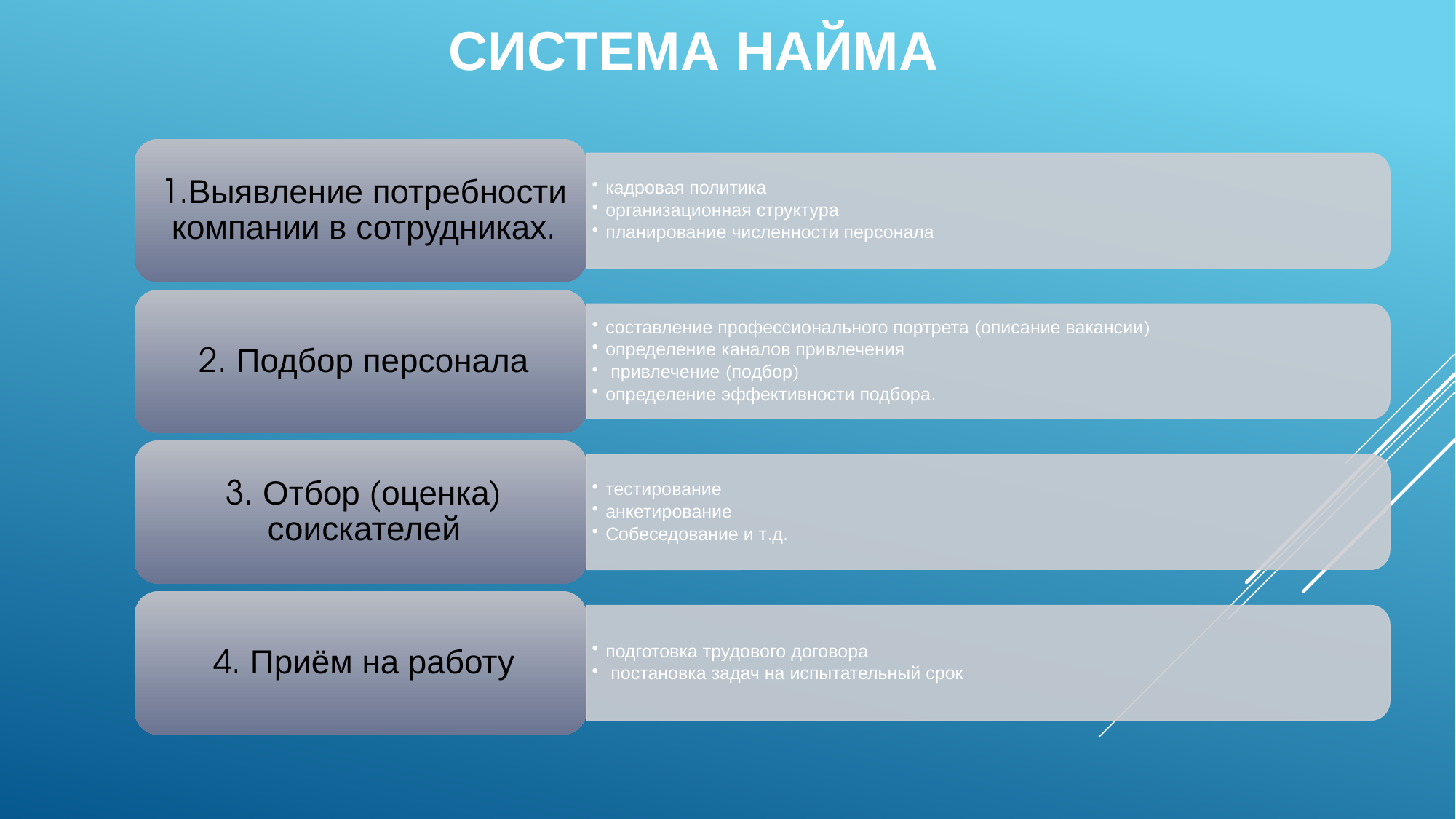

# Система найма
кадровая политика
организационная структура
планирование численности персонала
1.Выявление потребности компании в сотрудниках.
составление профессионального портрета (описание вакансии)
определение каналов привлечения
 привлечение (подбор)
определение эффективности подбора.
2. Подбор персонала
тестирование
анкетирование
Собеседование и т.д.
3. Отбор (оценка) соискателей
подготовка трудового договора
 постановка задач на испытательный срок
4. Приём на работу